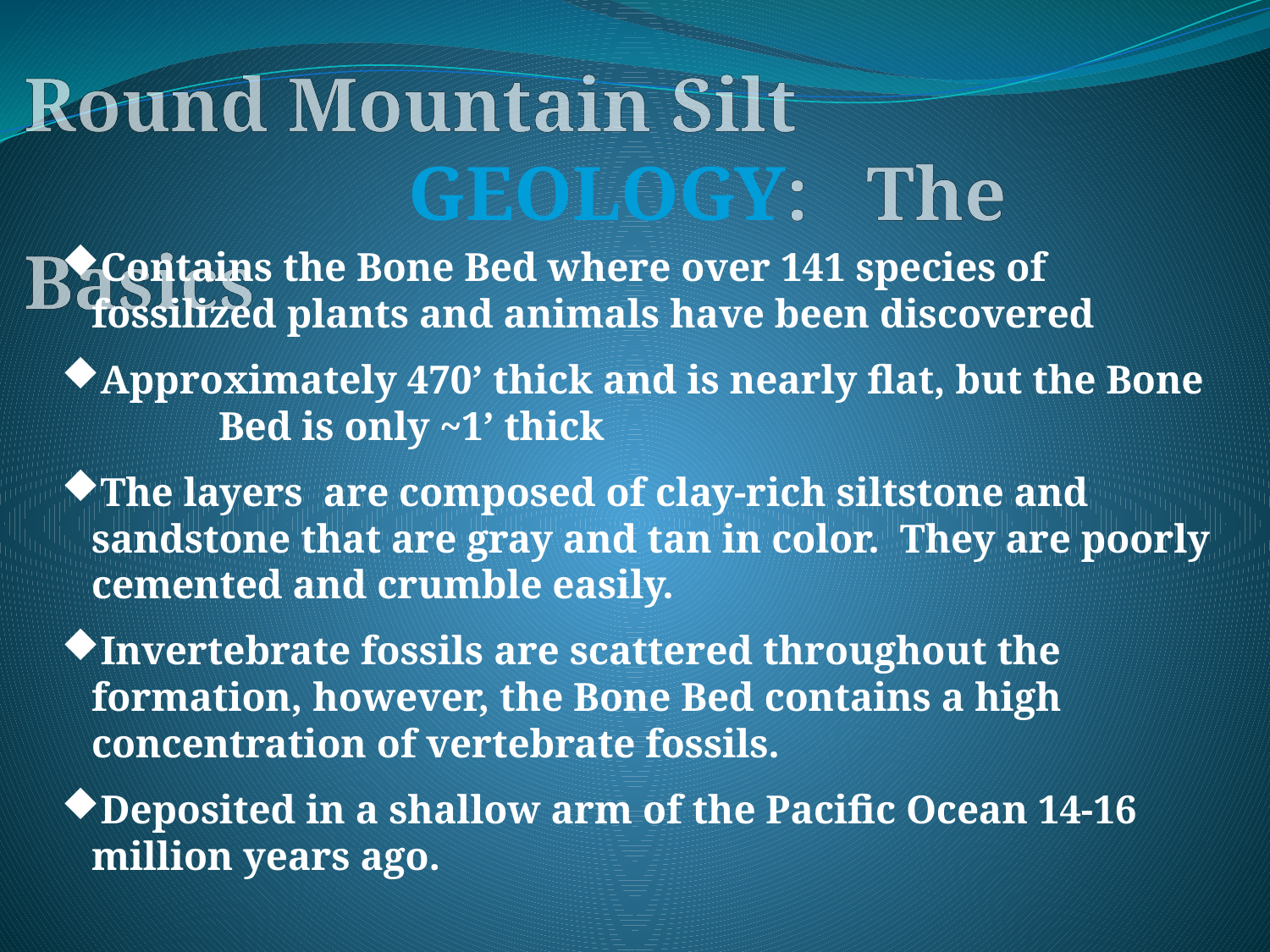

Round Mountain Silt
                    GEOLOGY:   The Basics
Contains the Bone Bed where over 141 species of fossilized plants and animals have been discovered
Approximately 470’ thick and is nearly flat, but the Bone 	Bed is only ~1’ thick
The layers  are composed of clay-rich siltstone and sandstone that are gray and tan in color.  They are poorly cemented and crumble easily.
Invertebrate fossils are scattered throughout the formation, however, the Bone Bed contains a high concentration of vertebrate fossils.
Deposited in a shallow arm of the Pacific Ocean 14-16  million years ago.